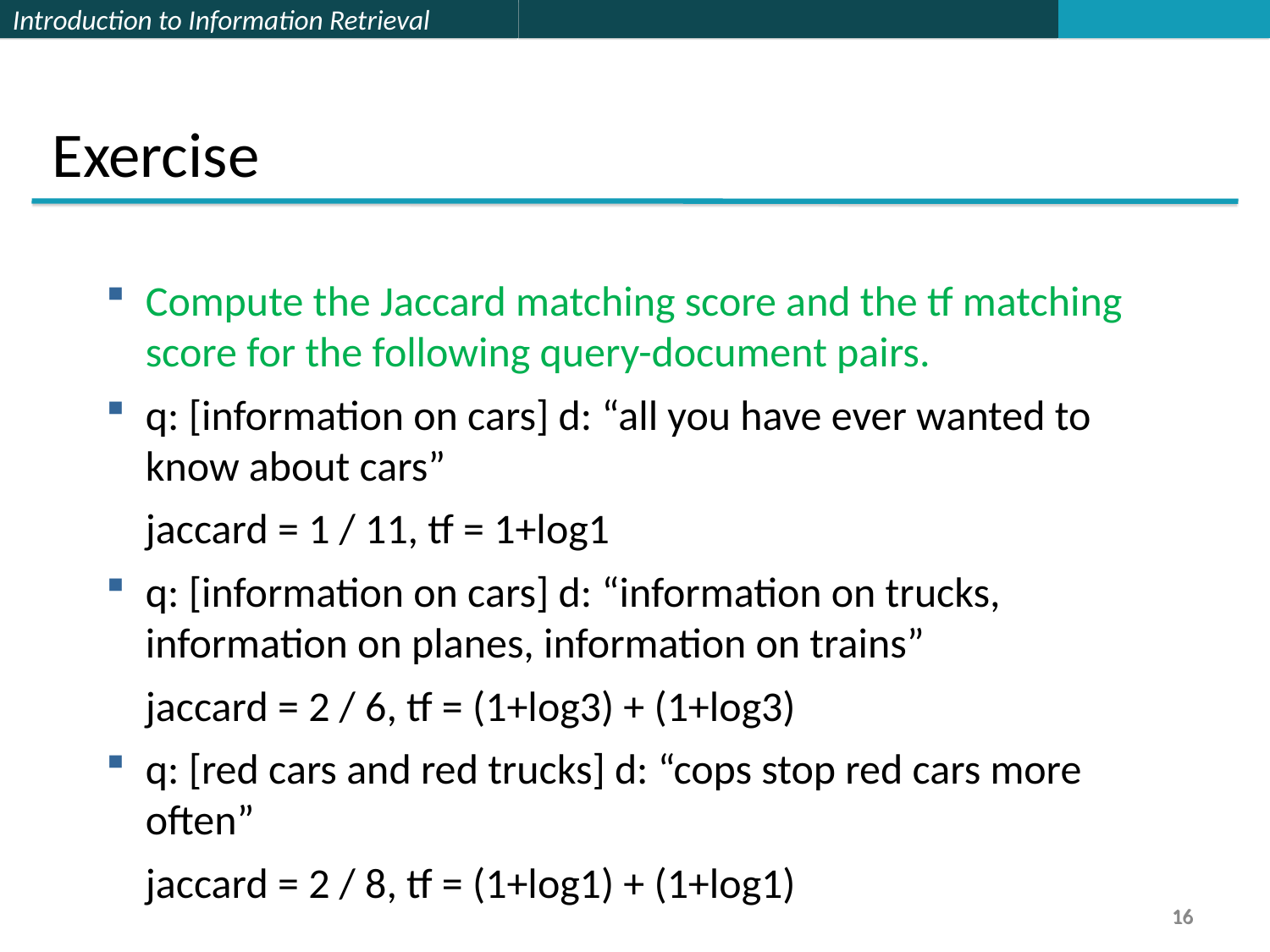

Exercise
Compute the Jaccard matching score and the tf matching score for the following query-document pairs.
q: [information on cars] d: “all you have ever wanted to know about cars”
	jaccard = 1 / 11, tf = 1+log1
q: [information on cars] d: “information on trucks, information on planes, information on trains”
	jaccard = 2 / 6, tf = (1+log3) + (1+log3)
q: [red cars and red trucks] d: “cops stop red cars more often”
	jaccard = 2 / 8, tf = (1+log1) + (1+log1)
16
16